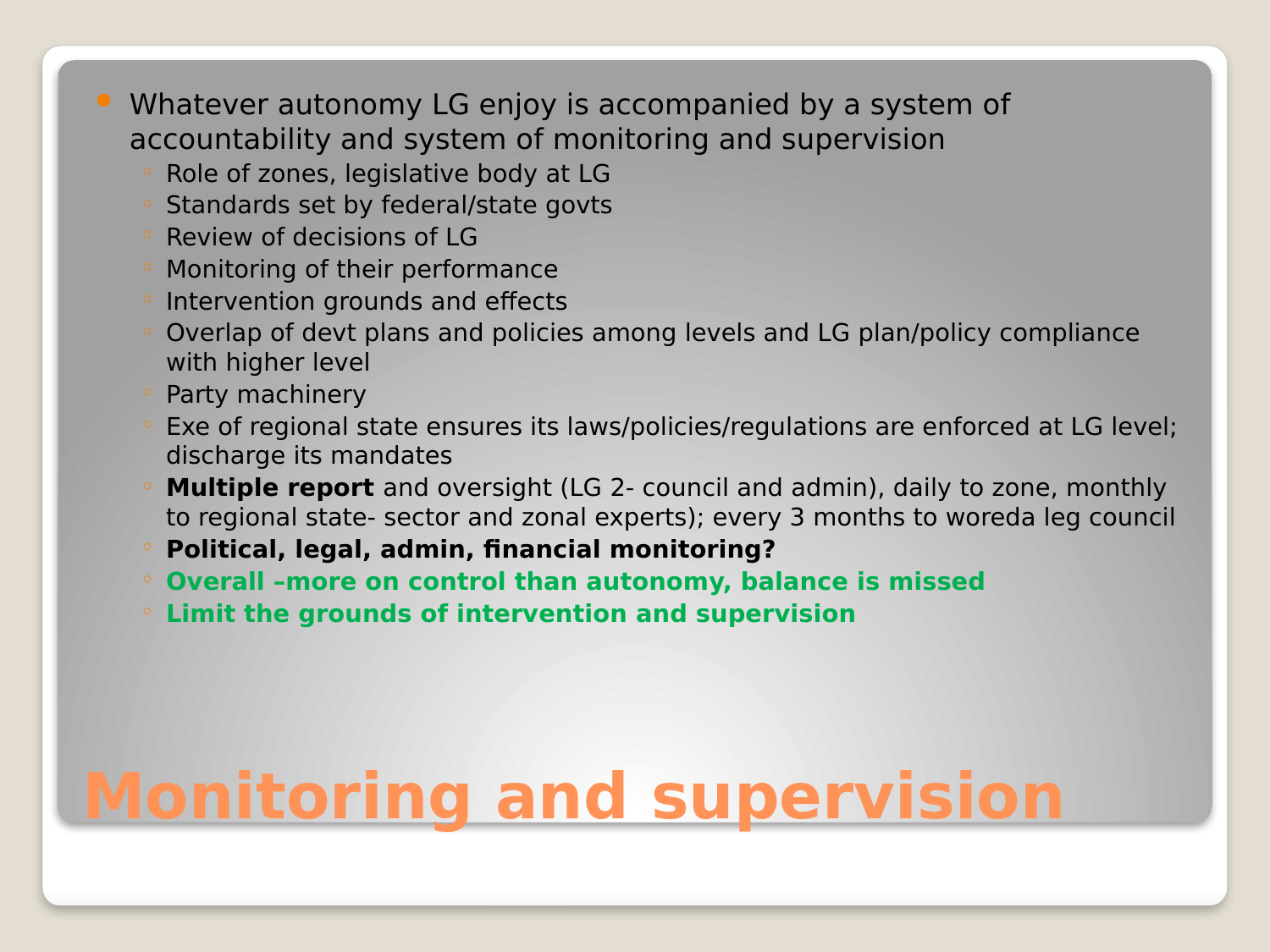

Whatever autonomy LG enjoy is accompanied by a system of accountability and system of monitoring and supervision
Role of zones, legislative body at LG
Standards set by federal/state govts
Review of decisions of LG
Monitoring of their performance
Intervention grounds and effects
Overlap of devt plans and policies among levels and LG plan/policy compliance with higher level
Party machinery
Exe of regional state ensures its laws/policies/regulations are enforced at LG level; discharge its mandates
Multiple report and oversight (LG 2- council and admin), daily to zone, monthly to regional state- sector and zonal experts); every 3 months to woreda leg council
Political, legal, admin, financial monitoring?
Overall –more on control than autonomy, balance is missed
Limit the grounds of intervention and supervision

# Monitoring and supervision